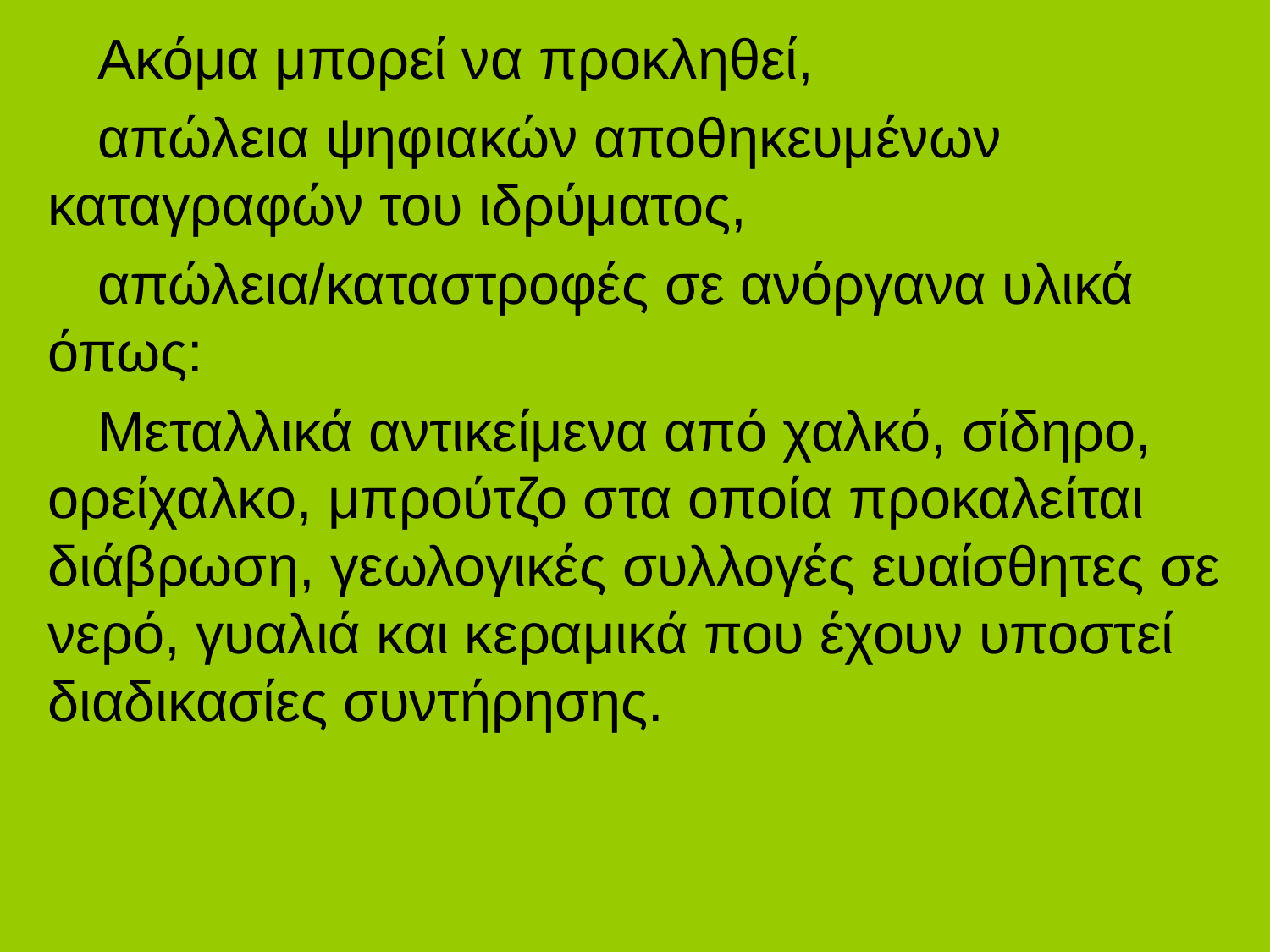

Ακόμα μπορεί να προκληθεί,
απώλεια ψηφιακών αποθηκευμένων καταγραφών του ιδρύματος,
απώλεια/καταστροφές σε ανόργανα υλικά όπως:
Μεταλλικά αντικείμενα από χαλκό, σίδηρο, ορείχαλκο, μπρούτζο στα οποία προκαλείται διάβρωση, γεωλογικές συλλογές ευαίσθητες σε νερό, γυαλιά και κεραμικά που έχουν υποστεί διαδικασίες συντήρησης.

#